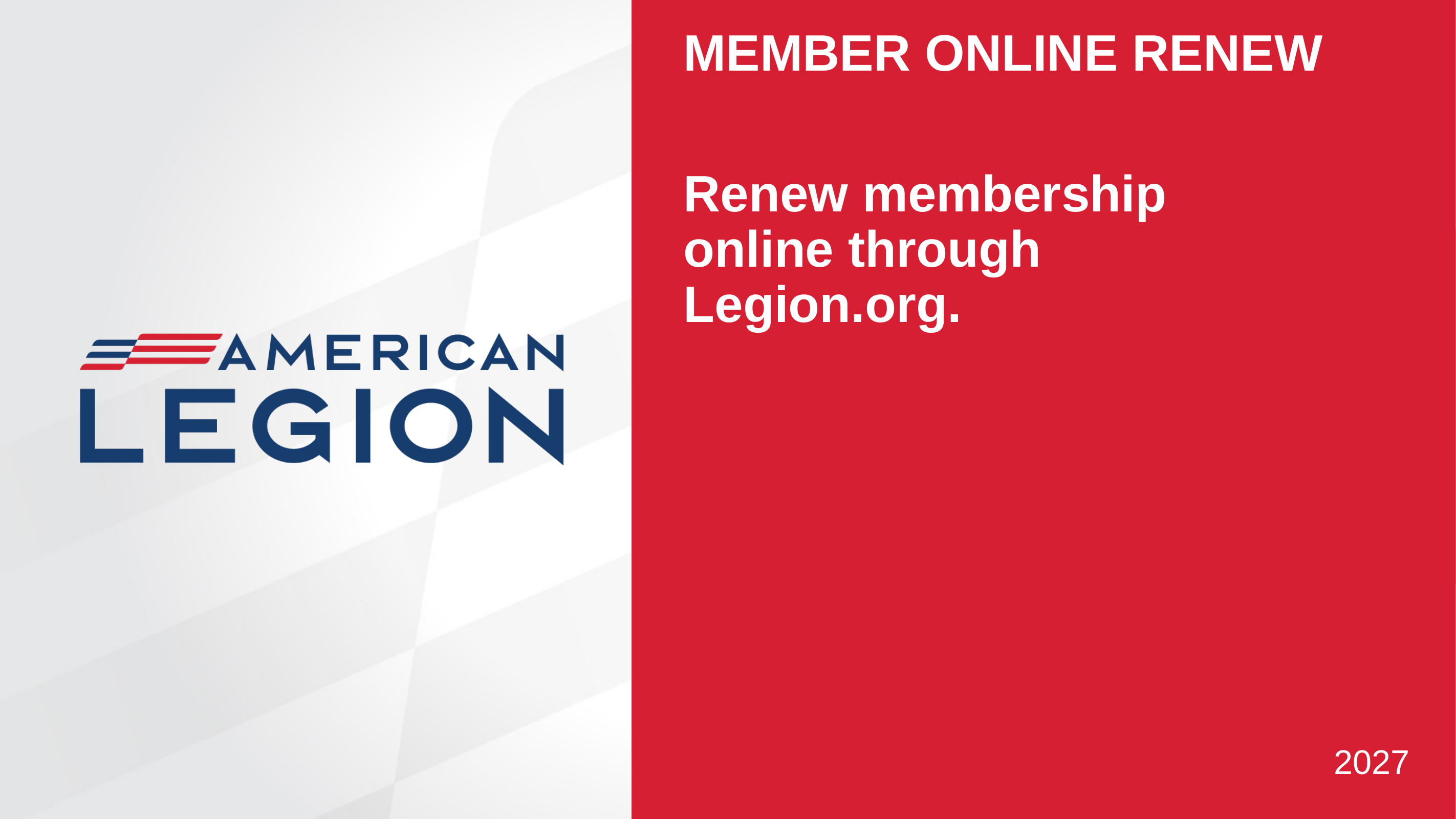

MEMBER ONLINE RENEW

Renew membership online through Legion.org.
2027